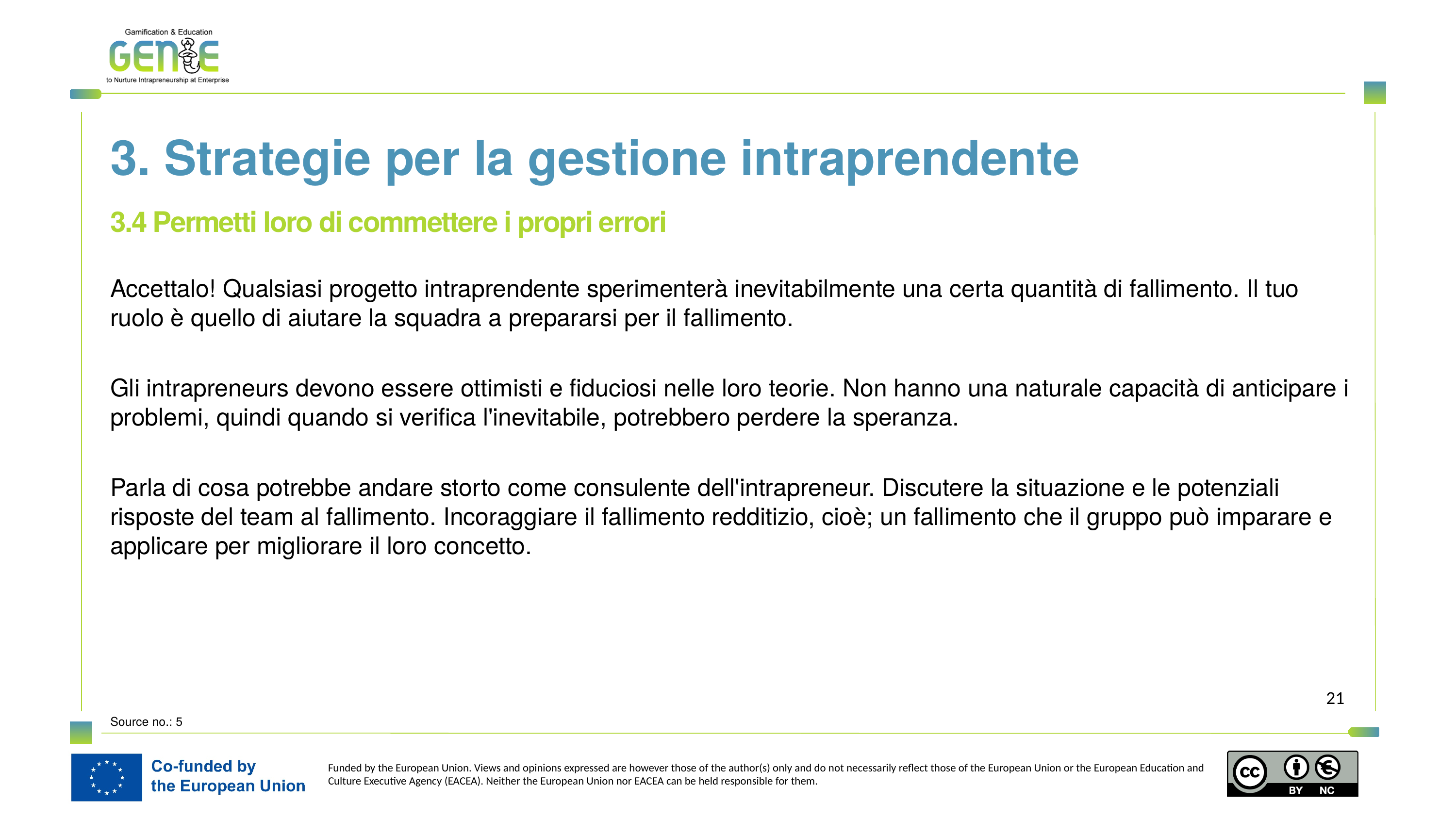

3. Strategie per la gestione intraprendente

3.4 Permetti loro di commettere i propri errori
Accettalo! Qualsiasi progetto intraprendente sperimenterà inevitabilmente una certa quantità di fallimento. Il tuo ruolo è quello di aiutare la squadra a prepararsi per il fallimento.

Gli intrapreneurs devono essere ottimisti e fiduciosi nelle loro teorie. Non hanno una naturale capacità di anticipare i problemi, quindi quando si verifica l'inevitabile, potrebbero perdere la speranza.

Parla di cosa potrebbe andare storto come consulente dell'intrapreneur. Discutere la situazione e le potenziali risposte del team al fallimento. Incoraggiare il fallimento redditizio, cioè; un fallimento che il gruppo può imparare e applicare per migliorare il loro concetto.
Source no.: 5